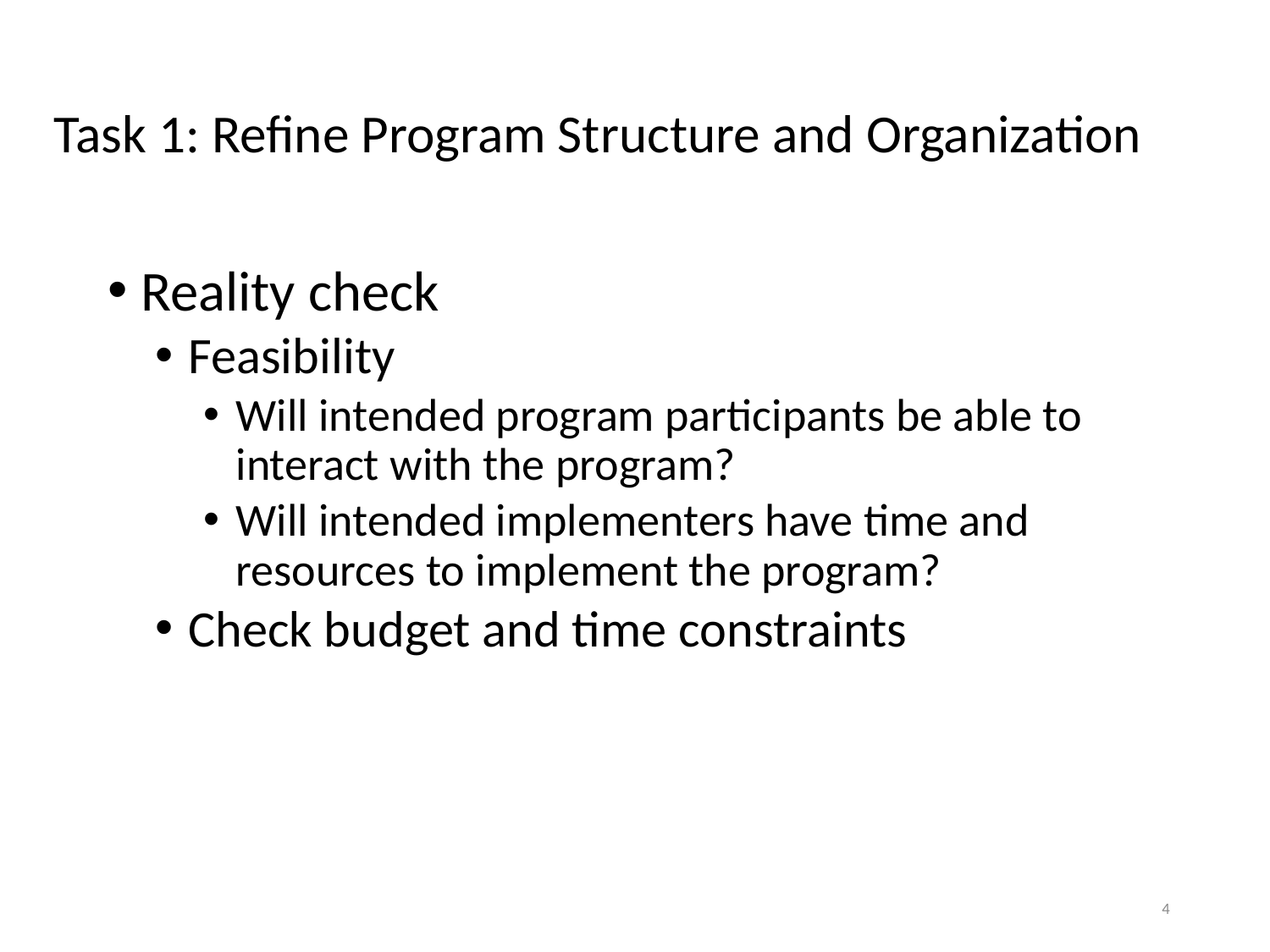

# Task 1: Refine Program Structure and Organization
Reality check
Feasibility
Will intended program participants be able to interact with the program?
Will intended implementers have time and resources to implement the program?
Check budget and time constraints

4